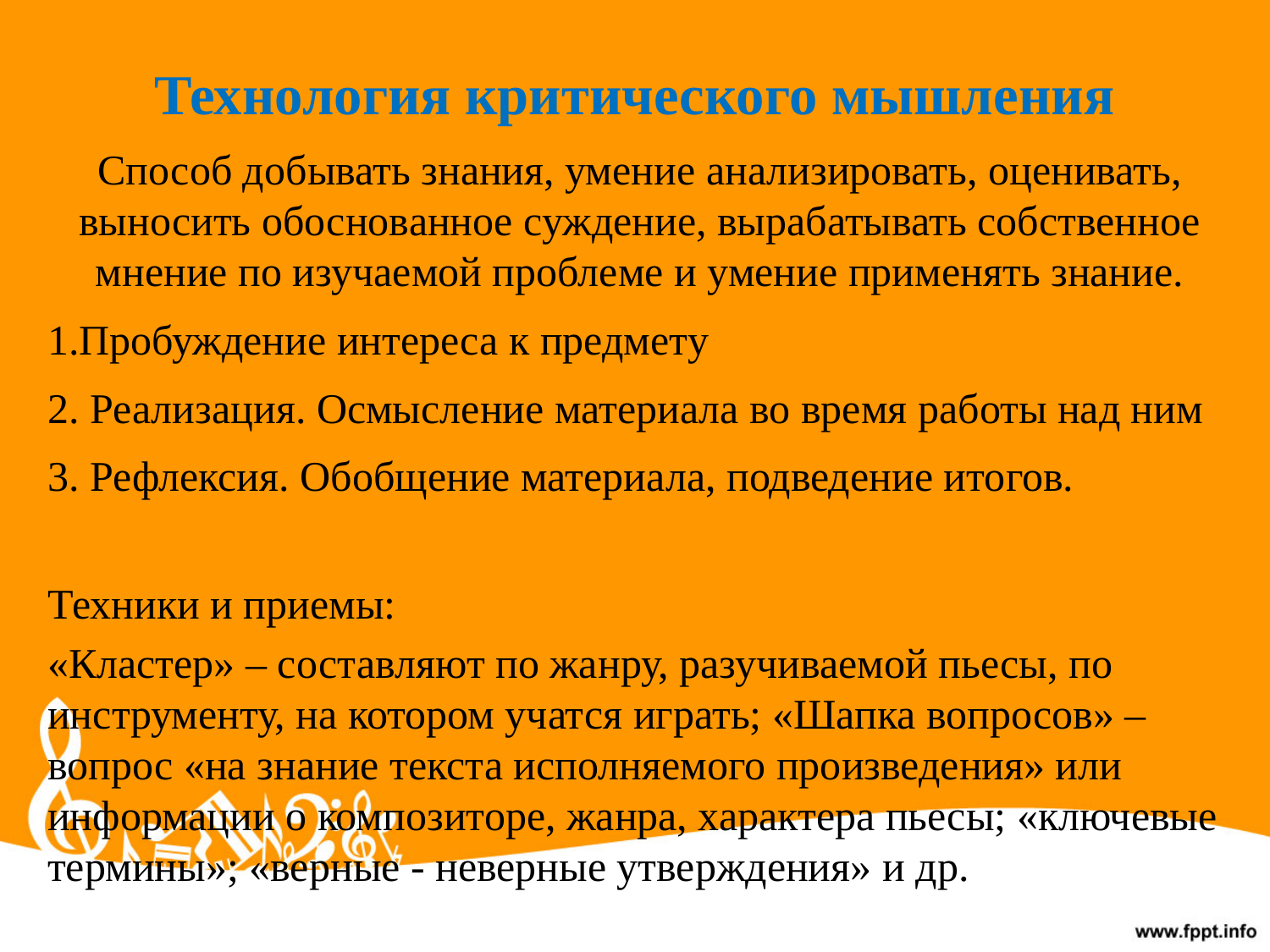

# Технология критического мышления
Способ добывать знания, умение анализировать, оценивать, выносить обоснованное суждение, вырабатывать собственное мнение по изучаемой проблеме и умение применять знание.
1.Пробуждение интереса к предмету
2. Реализация. Осмысление материала во время работы над ним
3. Рефлексия. Обобщение материала, подведение итогов.

Техники и приемы:
«Кластер» – составляют по жанру, разучиваемой пьесы, по инструменту, на котором учатся играть; «Шапка вопросов» – вопрос «на знание текста исполняемого произведения» или информации о композиторе, жанра, характера пьесы; «ключевые термины»; «верные - неверные утверждения» и др.